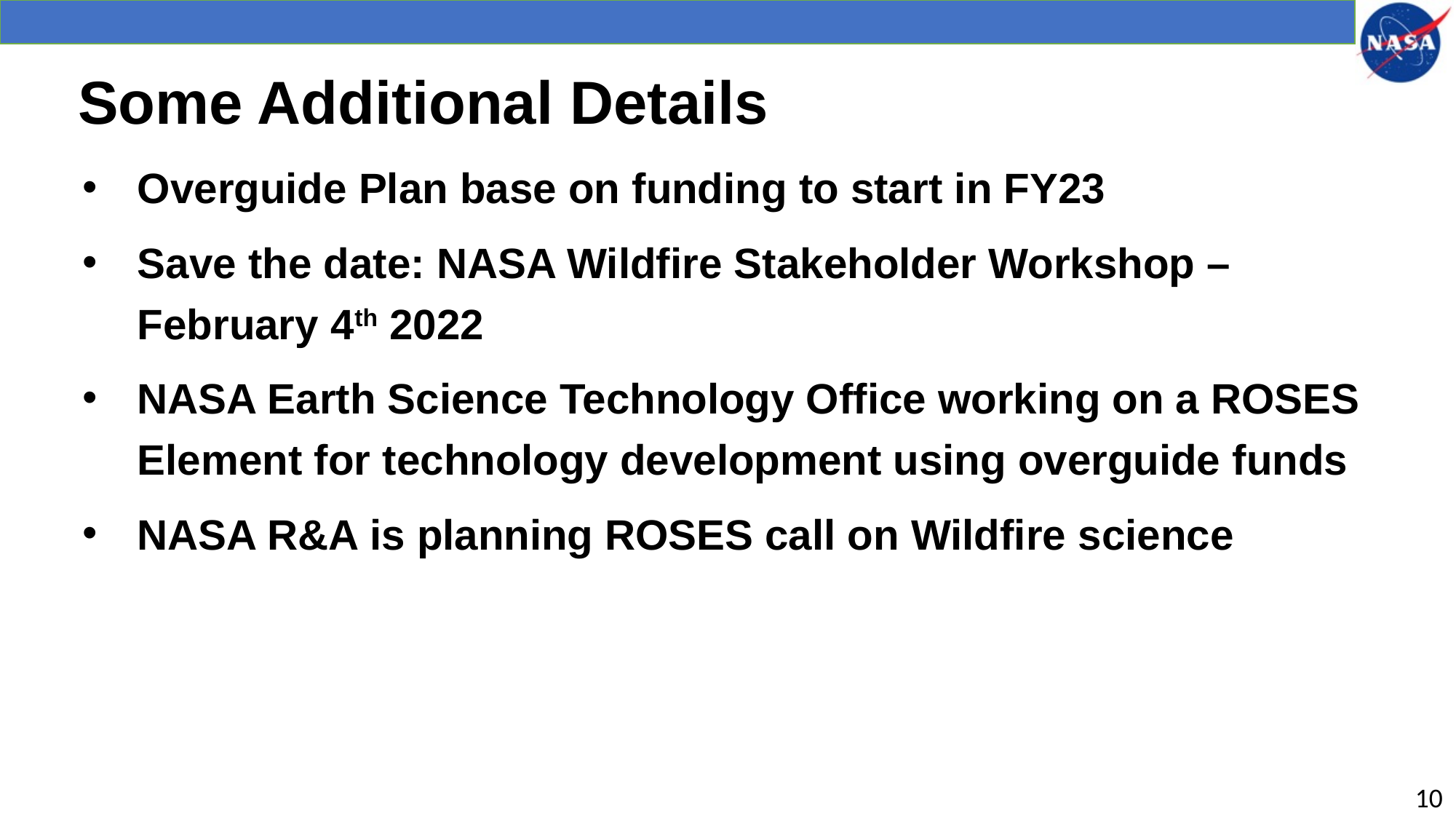

# Some Additional Details
Overguide Plan base on funding to start in FY23
Save the date: NASA Wildfire Stakeholder Workshop – February 4th 2022
NASA Earth Science Technology Office working on a ROSES Element for technology development using overguide funds
NASA R&A is planning ROSES call on Wildfire science